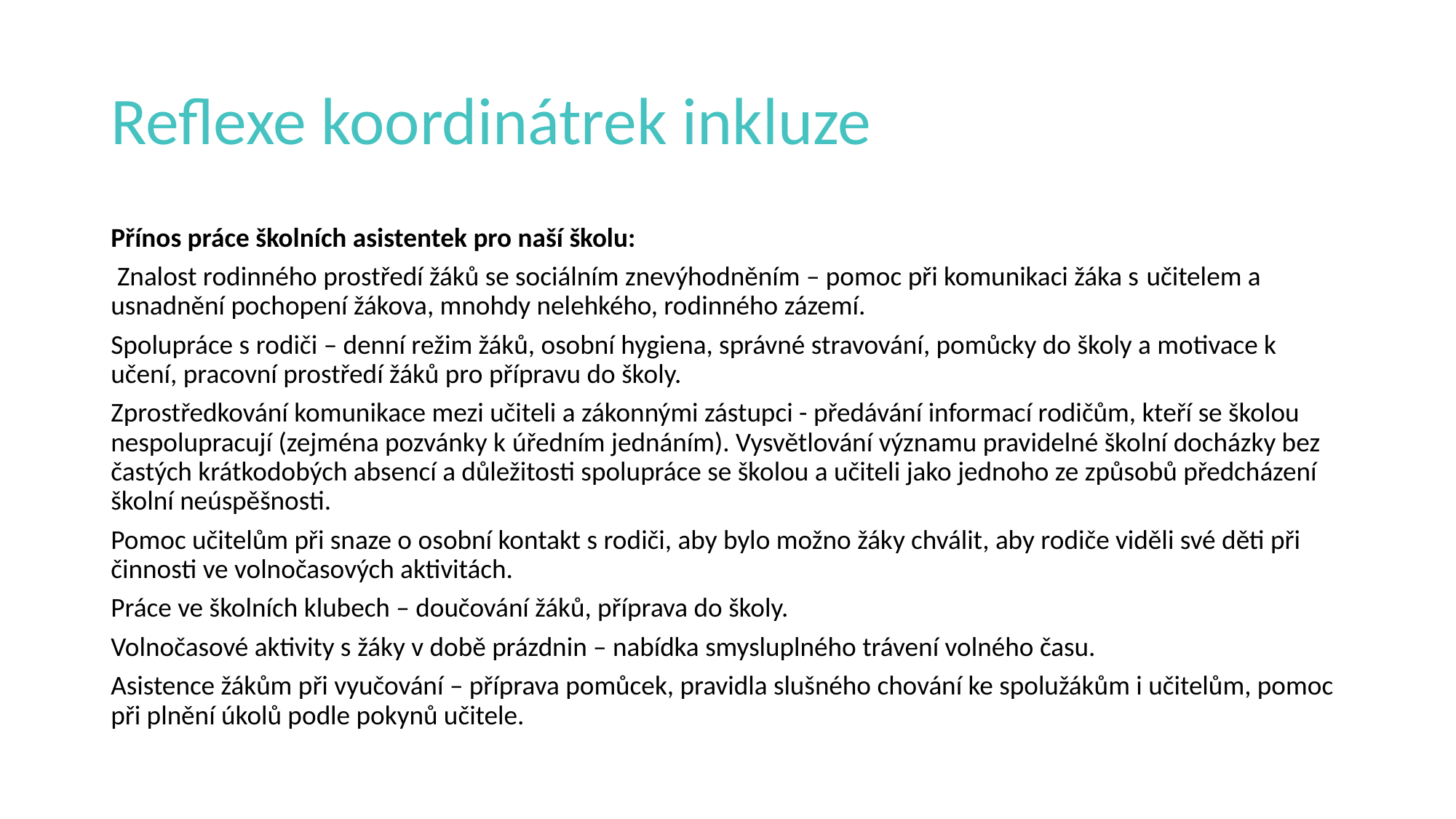

# Reflexe koordinátrek inkluze
Přínos práce školních asistentek pro naší školu:
 Znalost rodinného prostředí žáků se sociálním znevýhodněním – pomoc při komunikaci žáka s učitelem a usnadnění pochopení žákova, mnohdy nelehkého, rodinného zázemí.
Spolupráce s rodiči – denní režim žáků, osobní hygiena, správné stravování, pomůcky do školy a motivace k učení, pracovní prostředí žáků pro přípravu do školy.
Zprostředkování komunikace mezi učiteli a zákonnými zástupci - předávání informací rodičům, kteří se školou nespolupracují (zejména pozvánky k úředním jednáním). Vysvětlování významu pravidelné školní docházky bez častých krátkodobých absencí a důležitosti spolupráce se školou a učiteli jako jednoho ze způsobů předcházení školní neúspěšnosti.
Pomoc učitelům při snaze o osobní kontakt s rodiči, aby bylo možno žáky chválit, aby rodiče viděli své děti při činnosti ve volnočasových aktivitách.
Práce ve školních klubech – doučování žáků, příprava do školy.
Volnočasové aktivity s žáky v době prázdnin – nabídka smysluplného trávení volného času.
Asistence žákům při vyučování – příprava pomůcek, pravidla slušného chování ke spolužákům i učitelům, pomoc při plnění úkolů podle pokynů učitele.